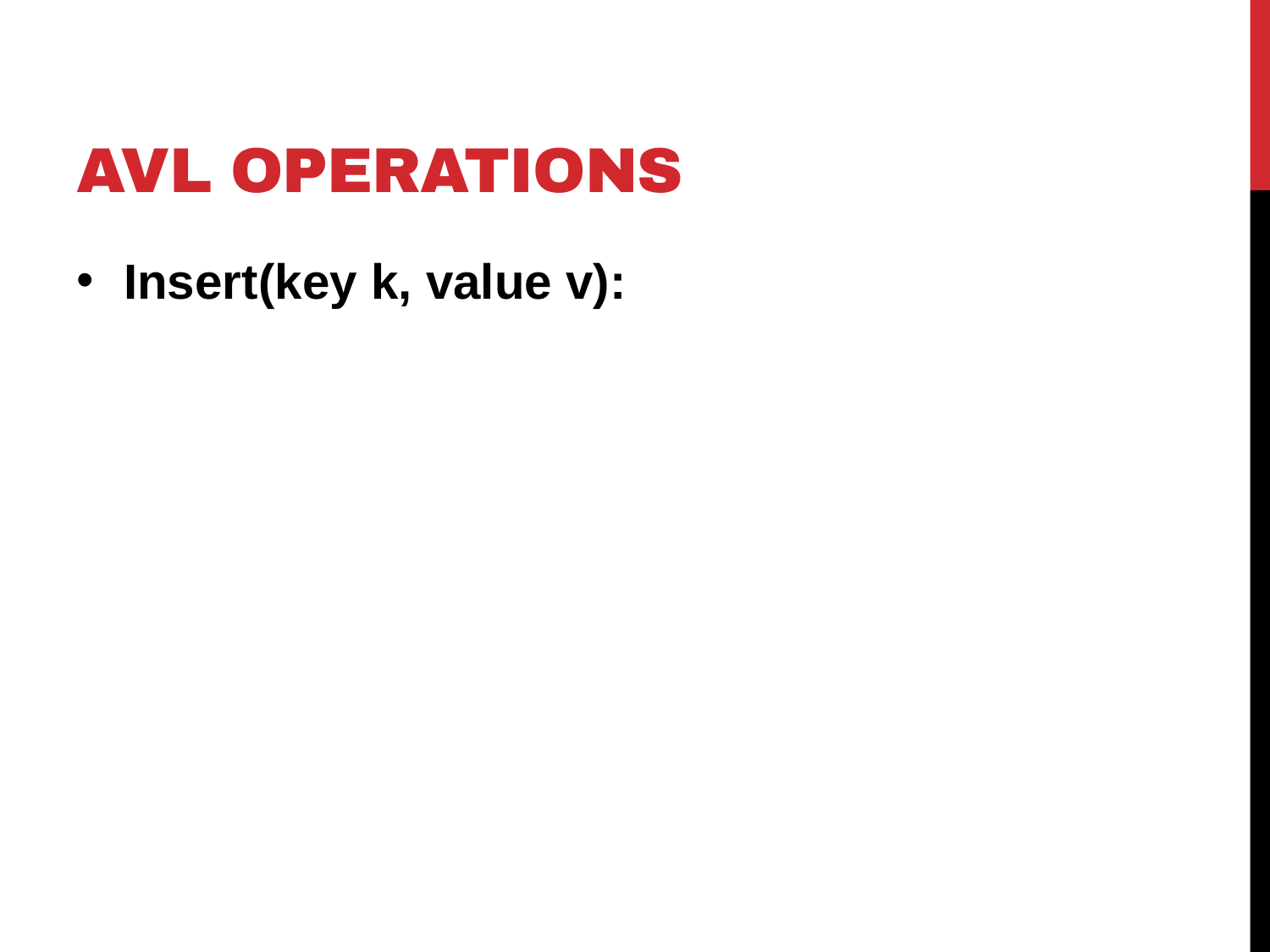

# AVL Operations
Insert(key k, value v):